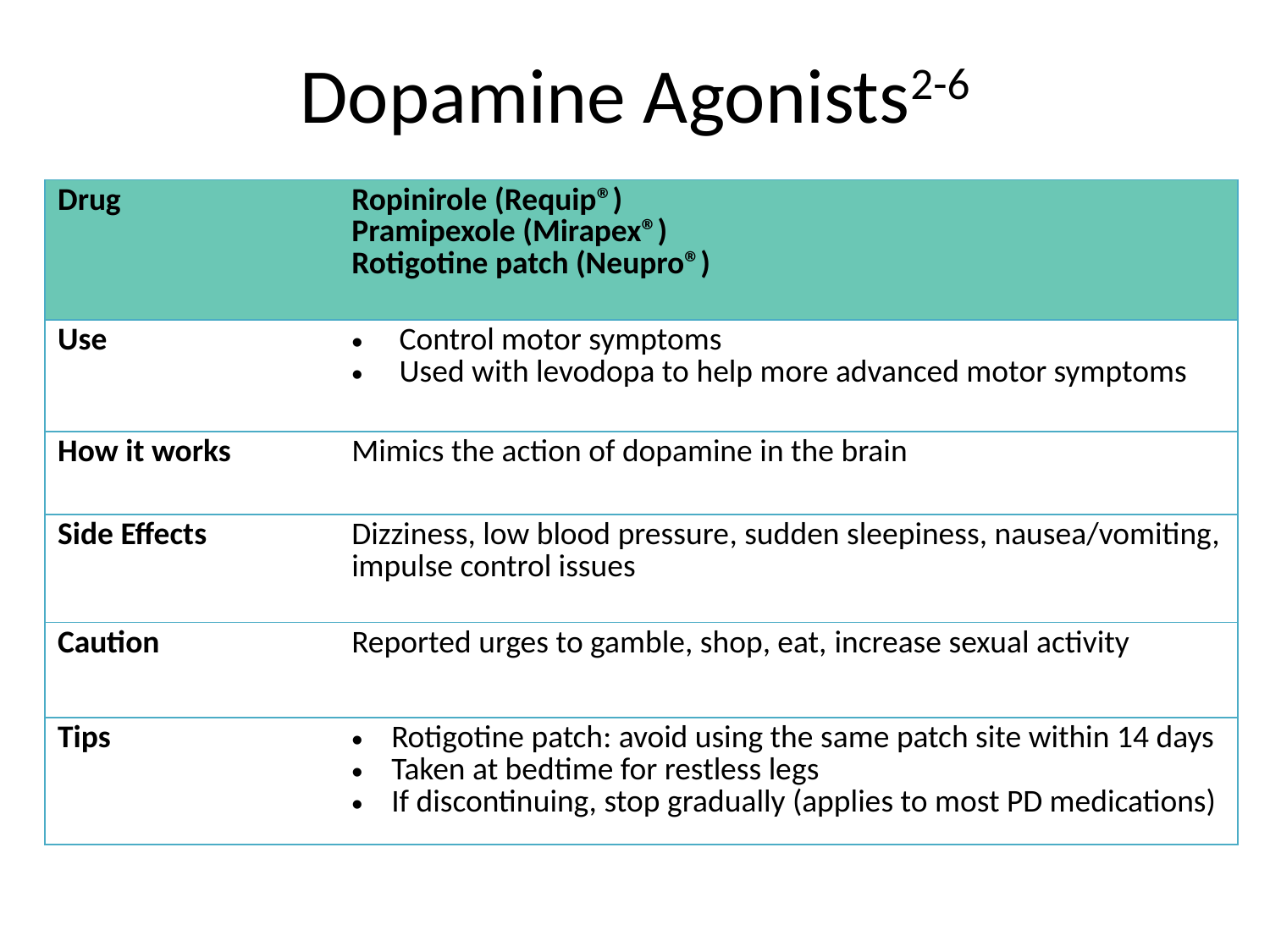

# Dopamine Agonists2-6
| Drug | Ropinirole (Requip®) Pramipexole (Mirapex®) Rotigotine patch (Neupro®) |
| --- | --- |
| Use​ | Control motor symptoms Used with levodopa to help more advanced motor symptoms |
| How it works | Mimics the action of dopamine in the brain |
| Side Effects​ | Dizziness, low blood pressure, sudden sleepiness, nausea/vomiting, impulse control issues |
| Caution ​ | Reported urges to gamble, shop, eat, increase sexual activity |
| Tips | Rotigotine patch: avoid using the same patch site within 14 days Taken at bedtime for restless legs If discontinuing, stop gradually (applies to most PD medications) |